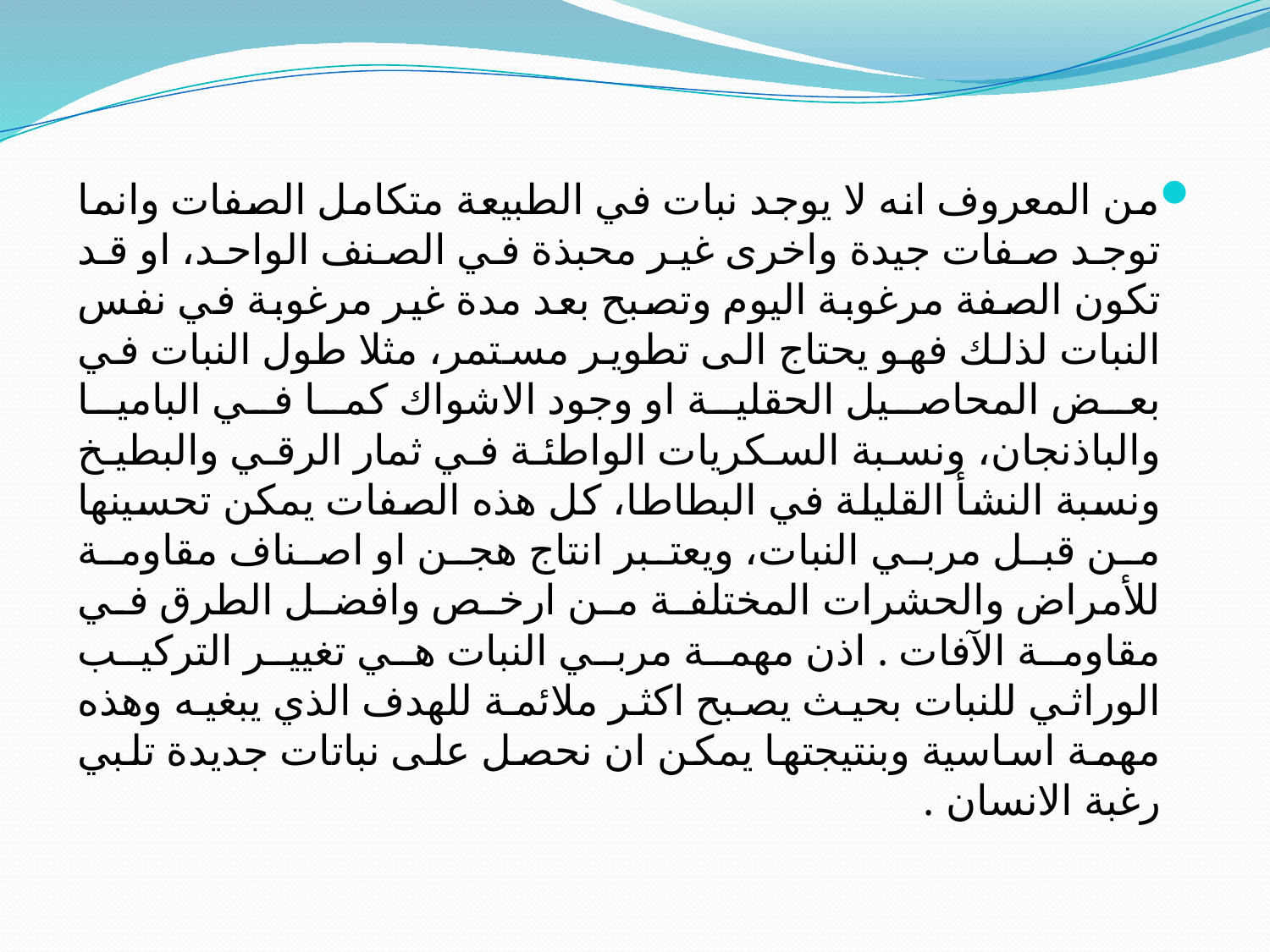

#
من المعروف انه لا يوجد نبات في الطبيعة متكامل الصفات وانما توجد صفات جيدة واخرى غير محبذة في الصنف الواحد، او قد تكون الصفة مرغوبة اليوم وتصبح بعد مدة غير مرغوبة في نفس النبات لذلك فهو يحتاج الى تطوير مستمر، مثلا طول النبات في بعض المحاصيل الحقلية او وجود الاشواك كما في الباميا والباذنجان، ونسبة السكريات الواطئة في ثمار الرقي والبطيخ ونسبة النشأ القليلة في البطاطا، كل هذه الصفات يمكن تحسينها من قبل مربي النبات، ويعتبر انتاج هجن او اصناف مقاومة للأمراض والحشرات المختلفة من ارخص وافضل الطرق في مقاومة الآفات . اذن مهمة مربي النبات هي تغيير التركيب الوراثي للنبات بحيث يصبح اكثر ملائمة للهدف الذي يبغيه وهذه مهمة اساسية وبنتيجتها يمكن ان نحصل على نباتات جديدة تلبي رغبة الانسان .